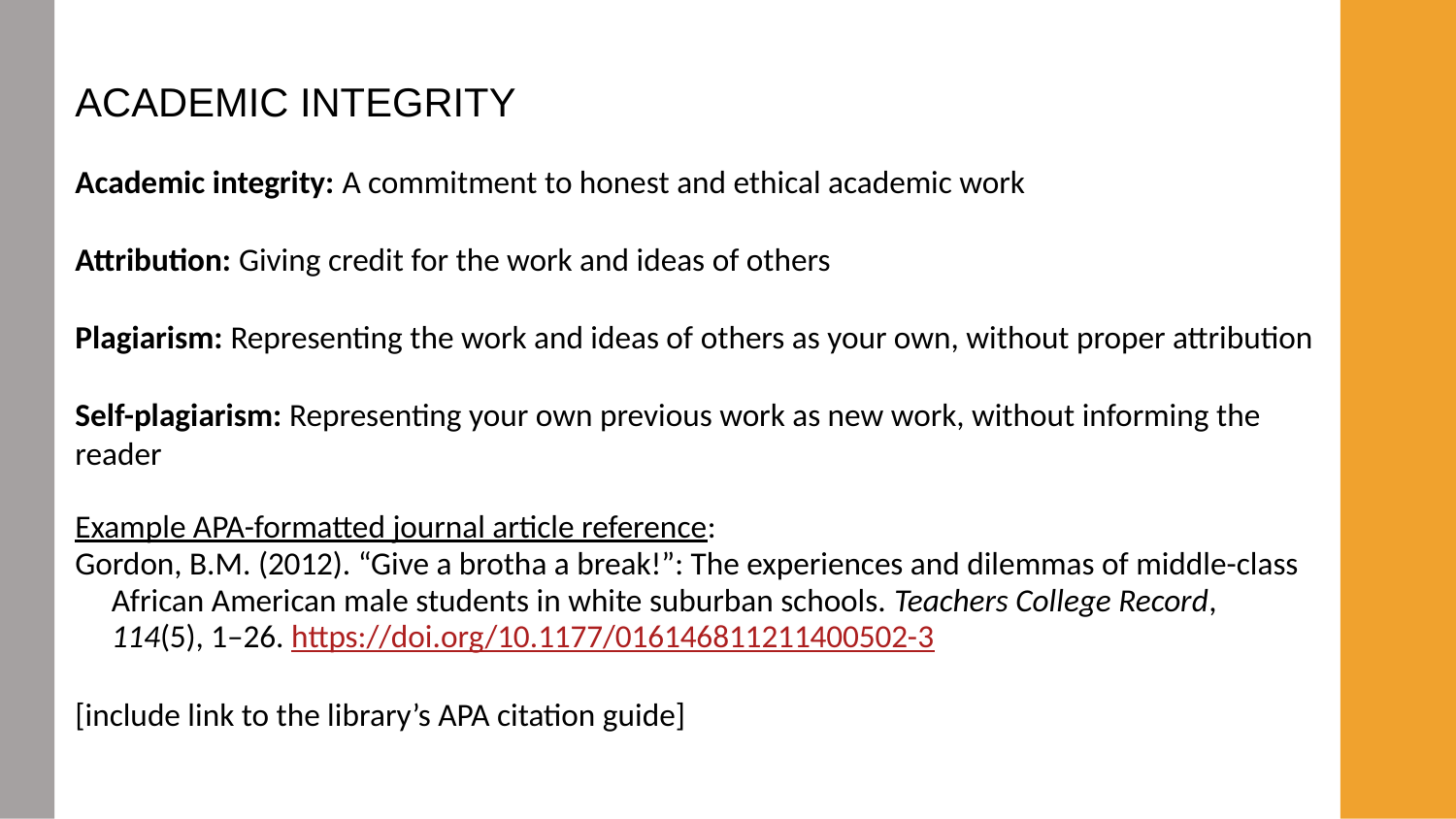

# ACADEMIC INTEGRITY
Academic integrity: A commitment to honest and ethical academic work

Attribution: Giving credit for the work and ideas of others

Plagiarism: Representing the work and ideas of others as your own, without proper attribution

Self-plagiarism: Representing your own previous work as new work, without informing the reader

Example APA-formatted journal article reference:
Gordon, B.M. (2012). “Give a brotha a break!”: The experiences and dilemmas of middle-class African American male students in white suburban schools. Teachers College Record, 114(5), 1–26. https://doi.org/10.1177/016146811211400502-3

[include link to the library’s APA citation guide]